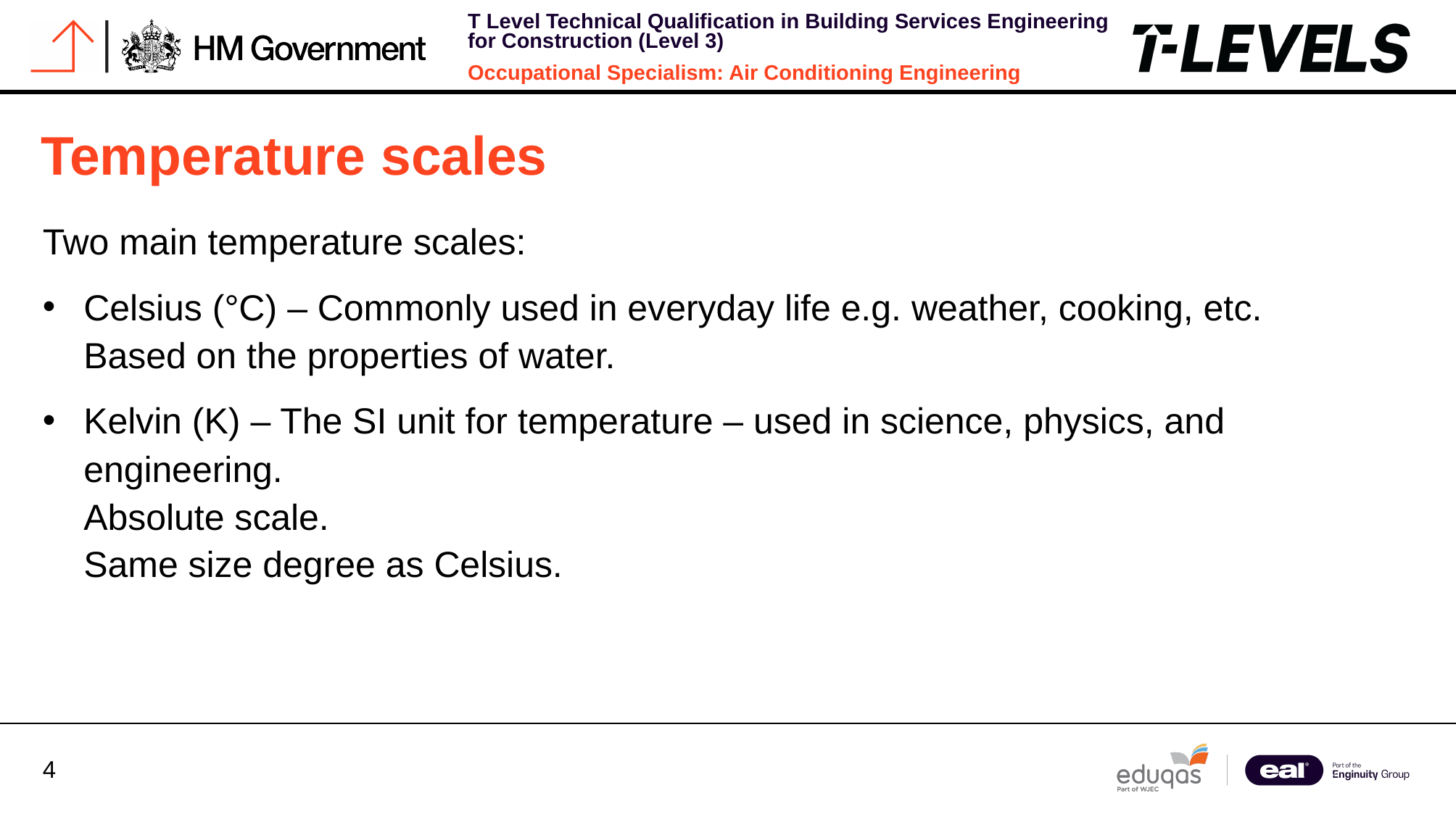

Temperature scales
Two main temperature scales:
Celsius (°C) – Commonly used in everyday life e.g. weather, cooking, etc.
Based on the properties of water.
Kelvin (K) – The SI unit for temperature – used in science, physics, and engineering.
Absolute scale.
Same size degree as Celsius.